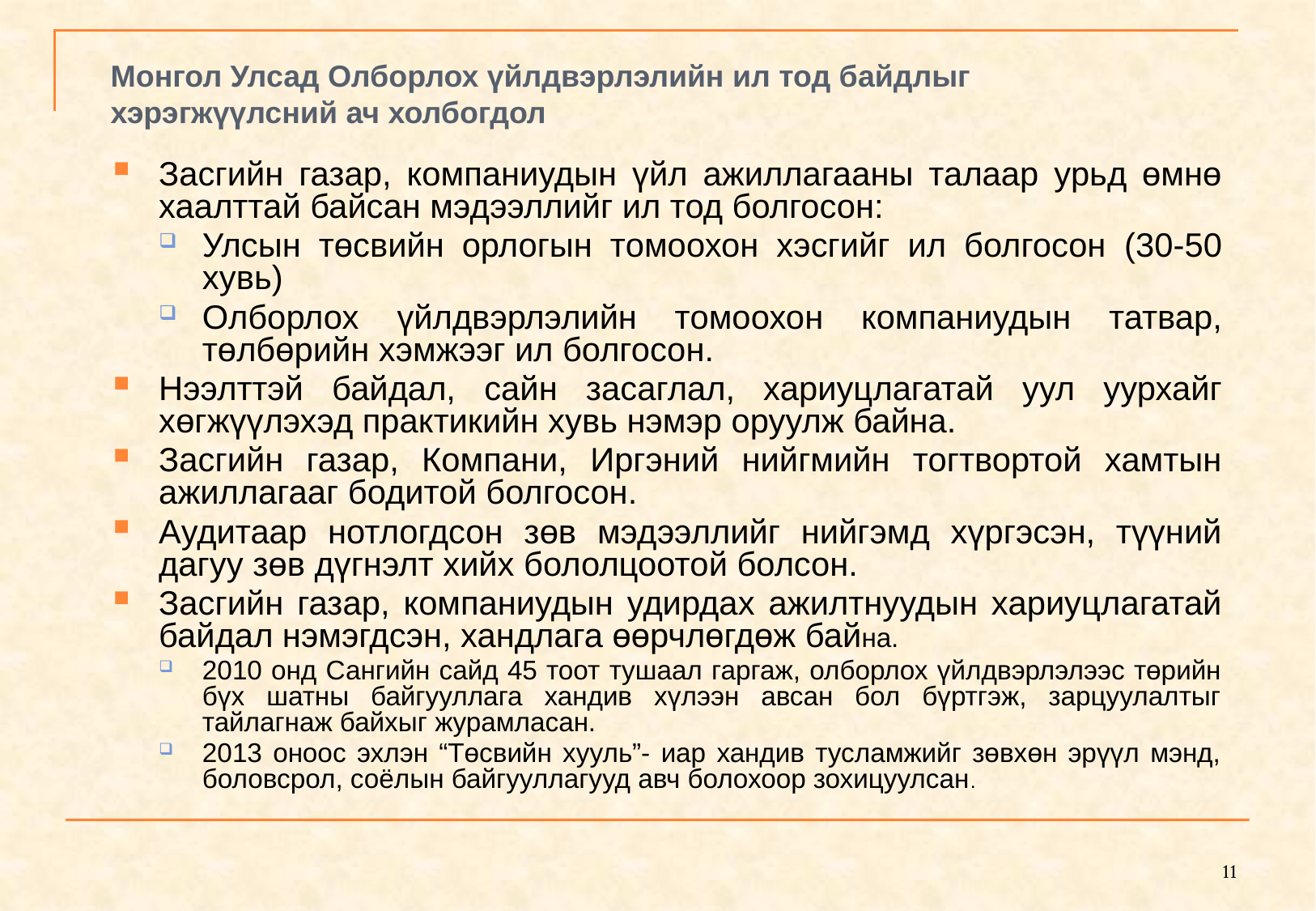

Монгол Улсад Олборлох үйлдвэрлэлийн ил тод байдлыг хэрэгжүүлсний ач холбогдол

Засгийн газар, компаниудын үйл ажиллагааны талаар урьд өмнө хаалттай байсан мэдээллийг ил тод болгосон:
Улсын төсвийн орлогын томоохон хэсгийг ил болгосон (30-50 хувь)
Олборлох үйлдвэрлэлийн томоохон компаниудын татвар, төлбөрийн хэмжээг ил болгосон.
Нээлттэй байдал, сайн засаглал, хариуцлагатай уул уурхайг хөгжүүлэхэд практикийн хувь нэмэр оруулж байна.
Засгийн газар, Компани, Иргэний нийгмийн тогтвортой хамтын ажиллагааг бодитой болгосон.
Аудитаар нотлогдсон зөв мэдээллийг нийгэмд хүргэсэн, түүний дагуу зөв дүгнэлт хийх бололцоотой болсон.
Засгийн газар, компаниудын удирдах ажилтнуудын хариуцлагатай байдал нэмэгдсэн, хандлага өөрчлөгдөж байна.
2010 онд Сангийн сайд 45 тоот тушаал гаргаж, олборлох үйлдвэрлэлээс төрийн бүх шатны байгууллага хандив хүлээн авсан бол бүртгэж, зарцуулалтыг тайлагнаж байхыг журамласан.
2013 оноос эхлэн “Төсвийн хууль”- иар хандив тусламжийг зөвхөн эрүүл мэнд, боловсрол, соёлын байгууллагууд авч болохоор зохицуулсан.

11